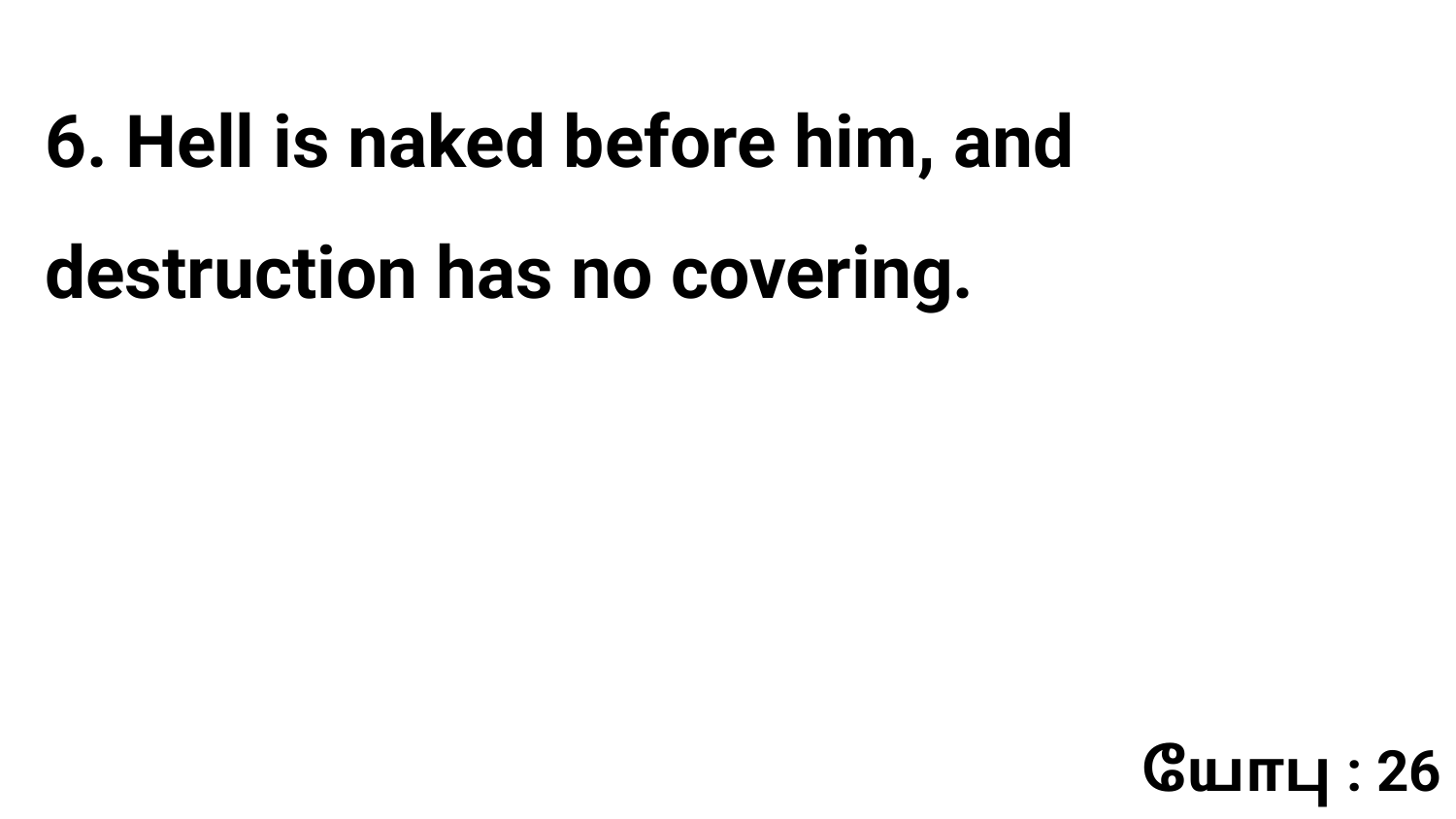

6. Hell is naked before him, and destruction has no covering.
யோபு : 26